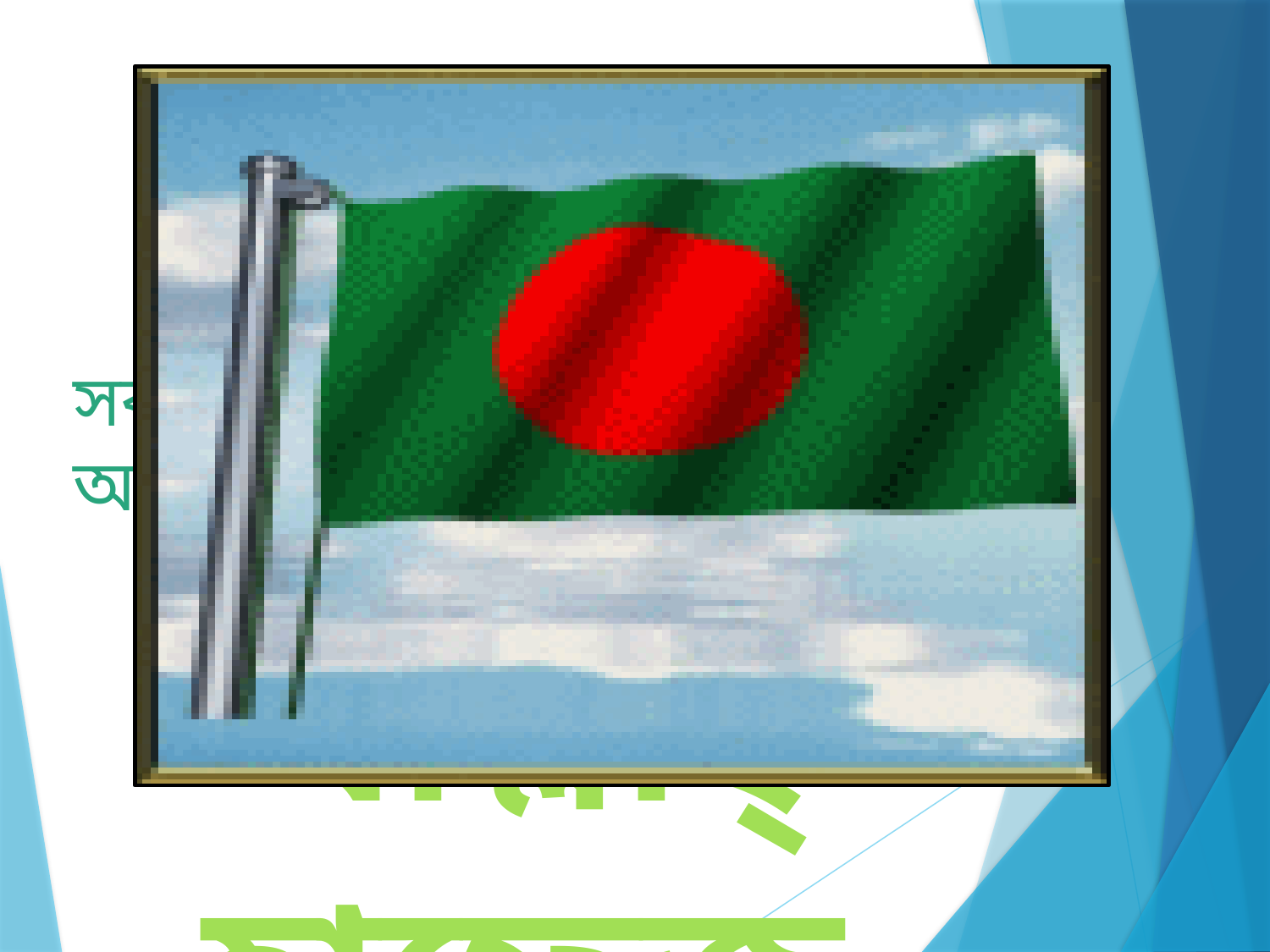

সকল শিক্ষার্থীর কল্যাণ কামনা করে আজকের পাঠদান
এখানেই সমাপ্তি ঘোষণা করছি ।
আল্লাহ্‌ হাফেজ